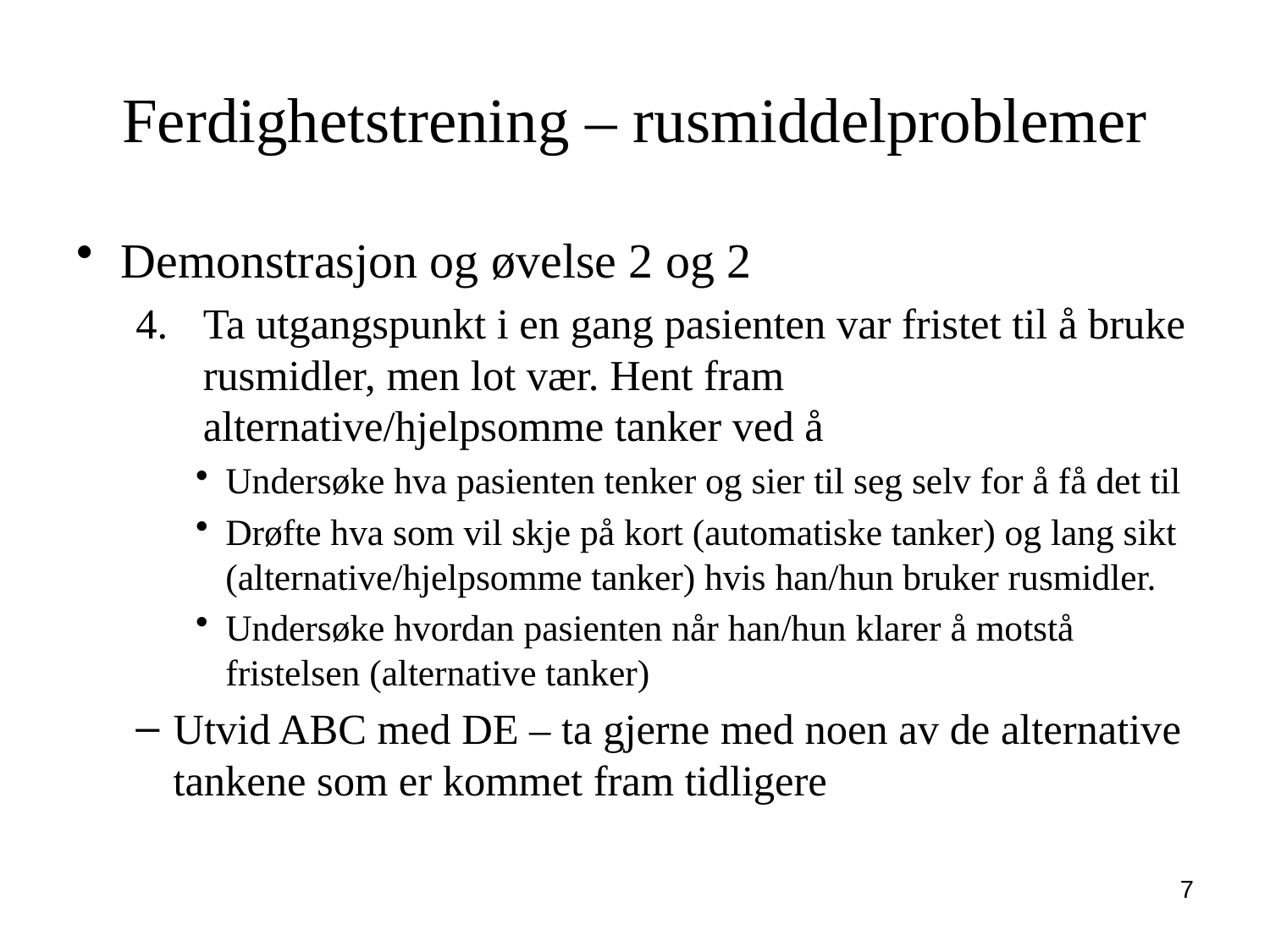

# Ferdighetstrening – rusmiddelproblemer
Demonstrasjon og øvelse 2 og 2
Ta utgangspunkt i en gang pasienten var fristet til å bruke rusmidler, men lot vær. Hent fram alternative/hjelpsomme tanker ved å
Undersøke hva pasienten tenker og sier til seg selv for å få det til
Drøfte hva som vil skje på kort (automatiske tanker) og lang sikt (alternative/hjelpsomme tanker) hvis han/hun bruker rusmidler.
Undersøke hvordan pasienten når han/hun klarer å motstå fristelsen (alternative tanker)
Utvid ABC med DE – ta gjerne med noen av de alternative tankene som er kommet fram tidligere
7